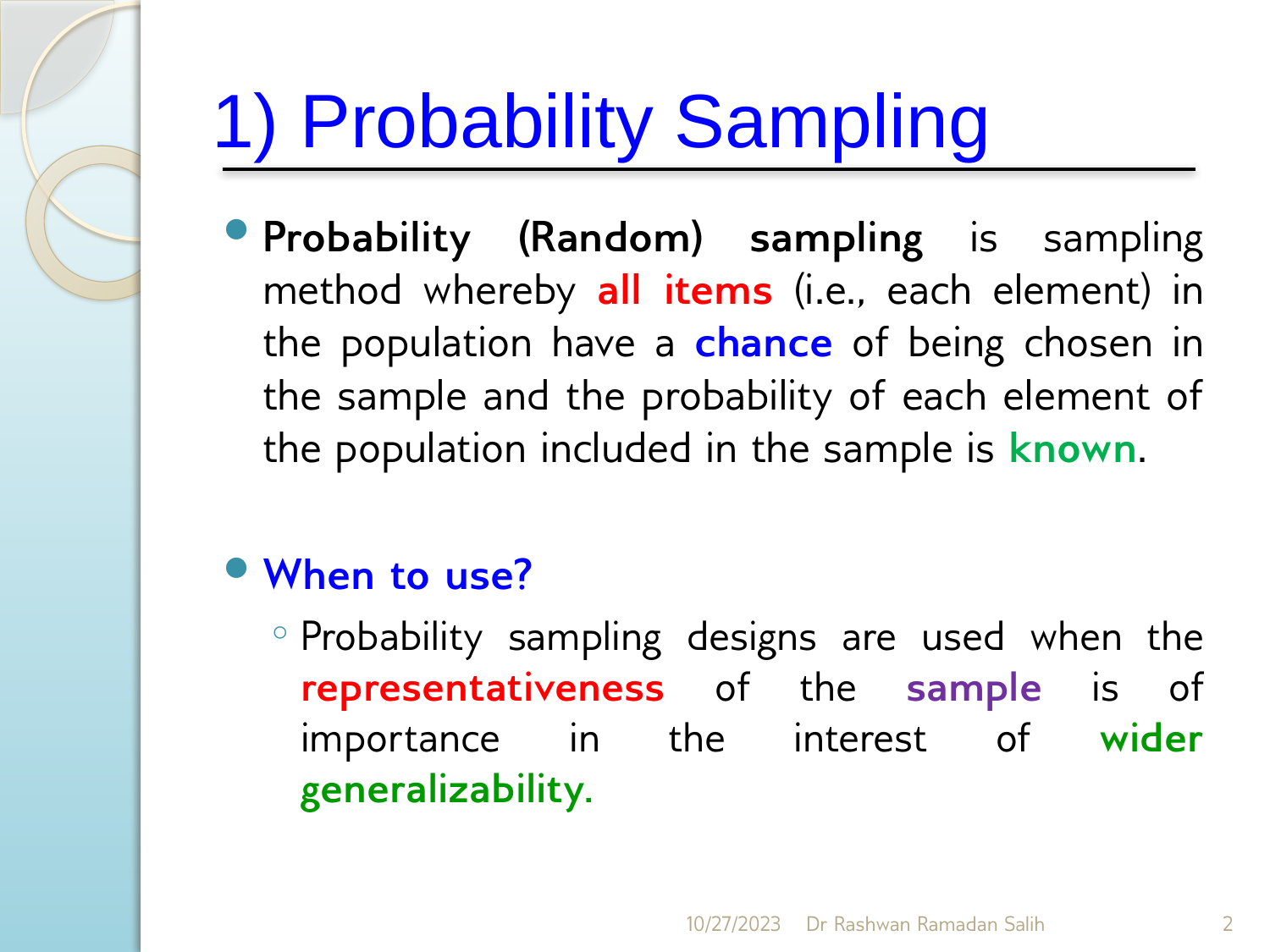

# 1) Probability Sampling
Probability (Random) sampling is sampling method whereby all items (i.e., each element) in the population have a chance of being chosen in the sample and the probability of each element of the population included in the sample is known.

When to use?
Probability sampling designs are used when the representativeness of the sample is of importance in the interest of wider generalizability.

10/27/2023
Dr Rashwan Ramadan Salih
2